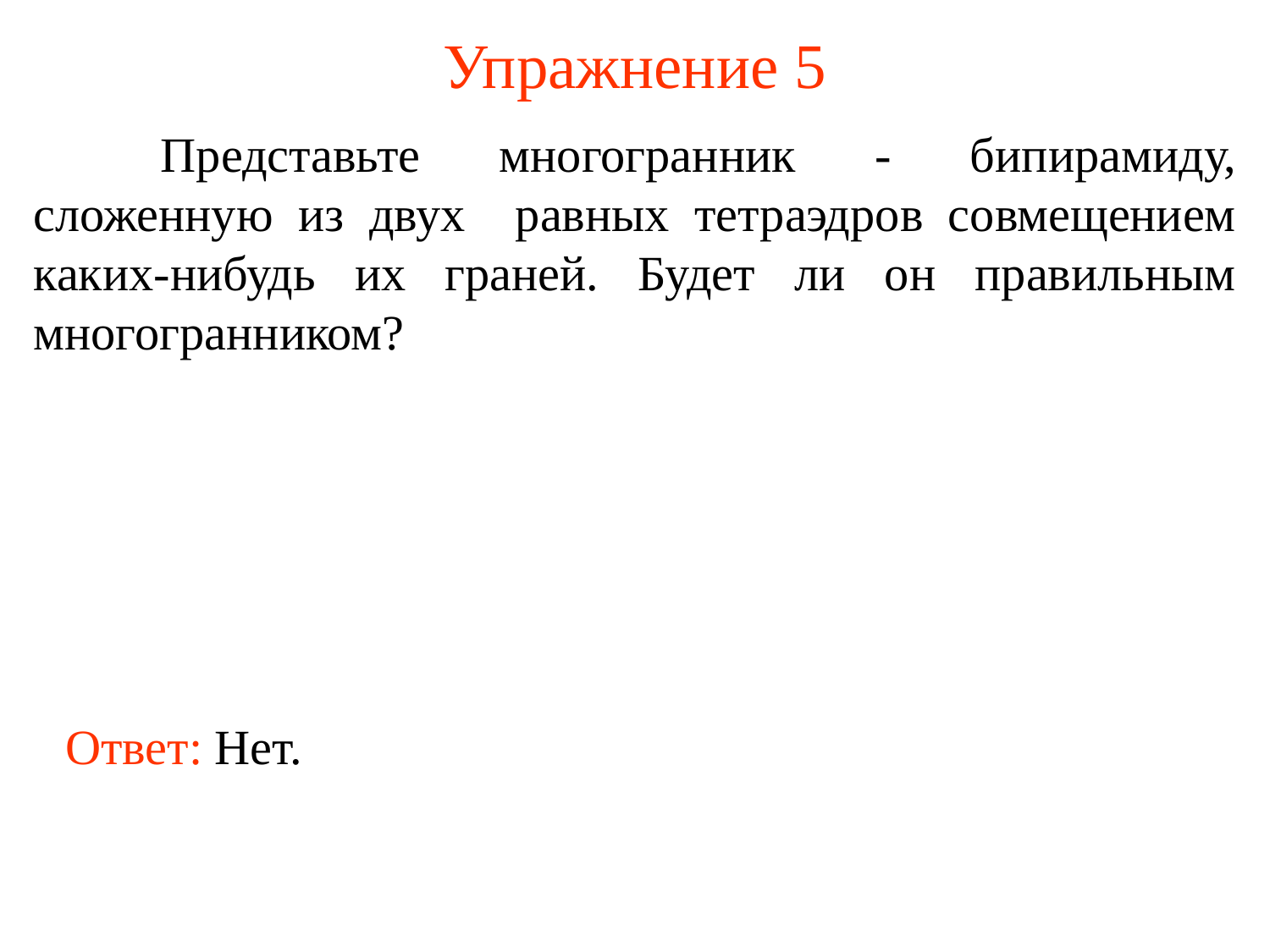

# Упражнение 5
	Представьте многогранник - бипирамиду, сложенную из двух  равных тетраэдров совмещением каких-нибудь их граней. Будет ли он правильным многогранником?
Ответ: Нет.